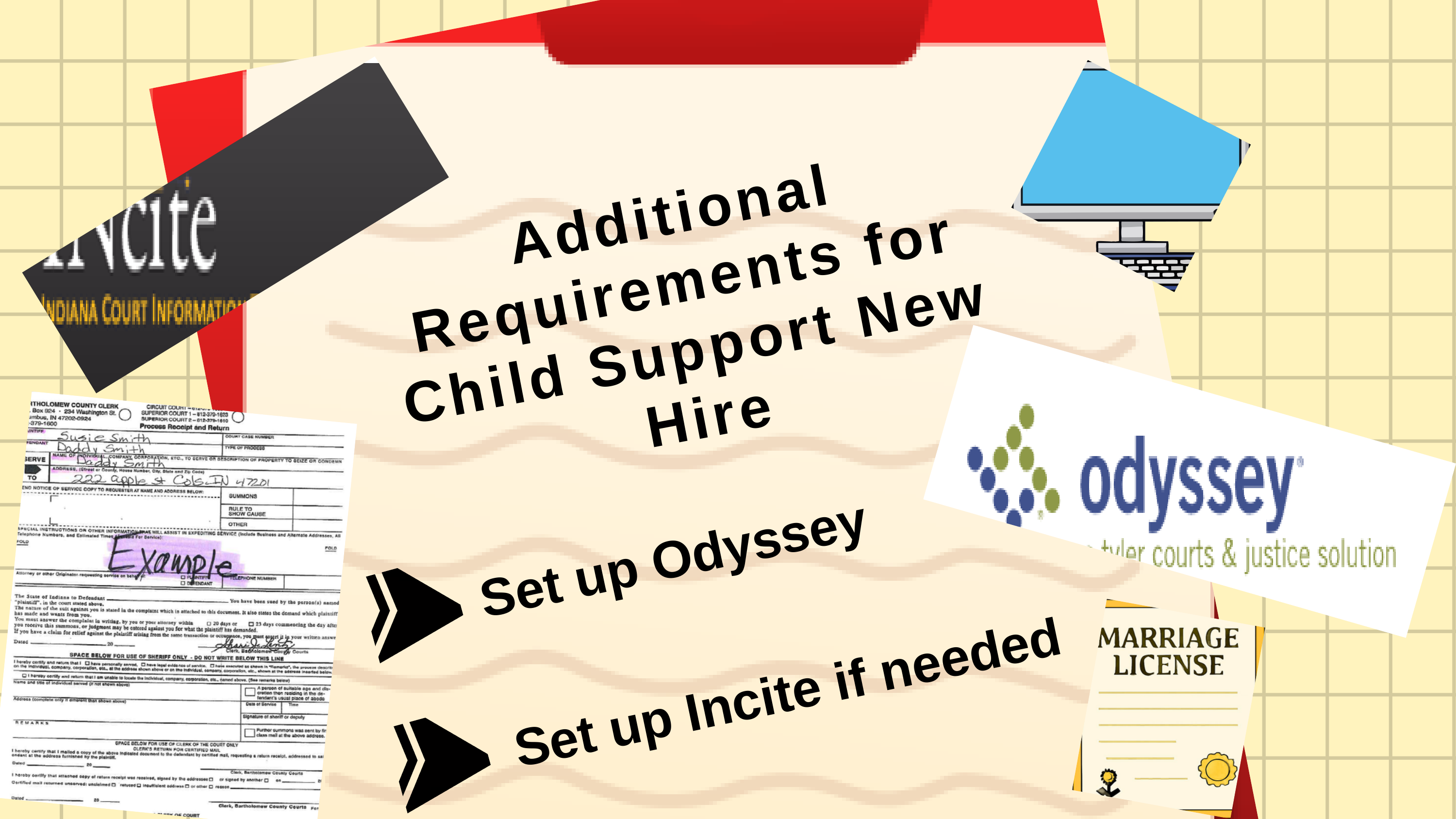

Additional Requirements for Child Support New Hire

Set up Odyssey

Set up Incite if needed